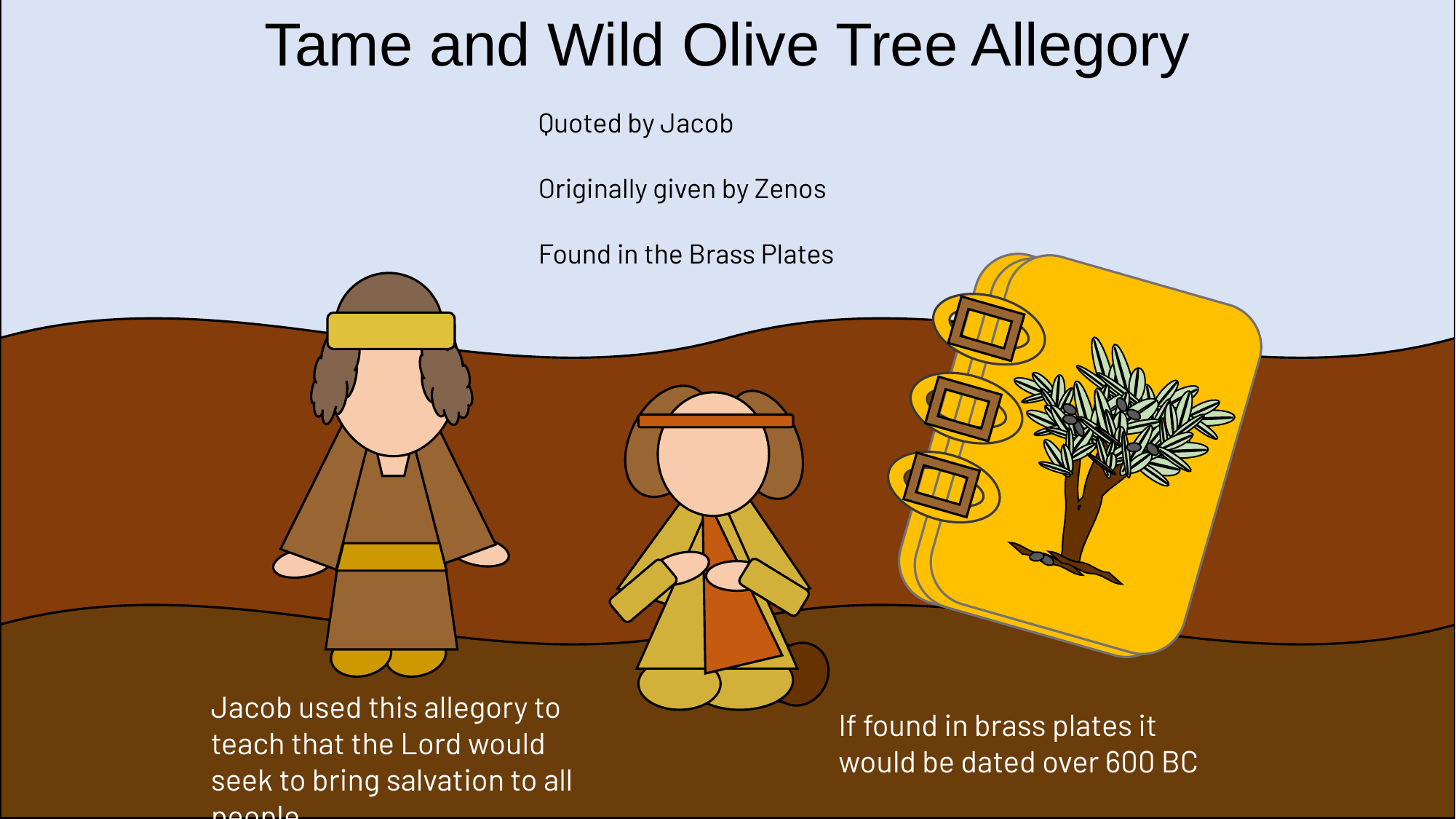

Tame and Wild Olive Tree Allegory

Quoted by Jacob

Originally given by Zenos

Found in the Brass Plates

Jacob used this allegory to teach that the Lord would seek to bring salvation to all people
If found in brass plates it would be dated over 600 BC